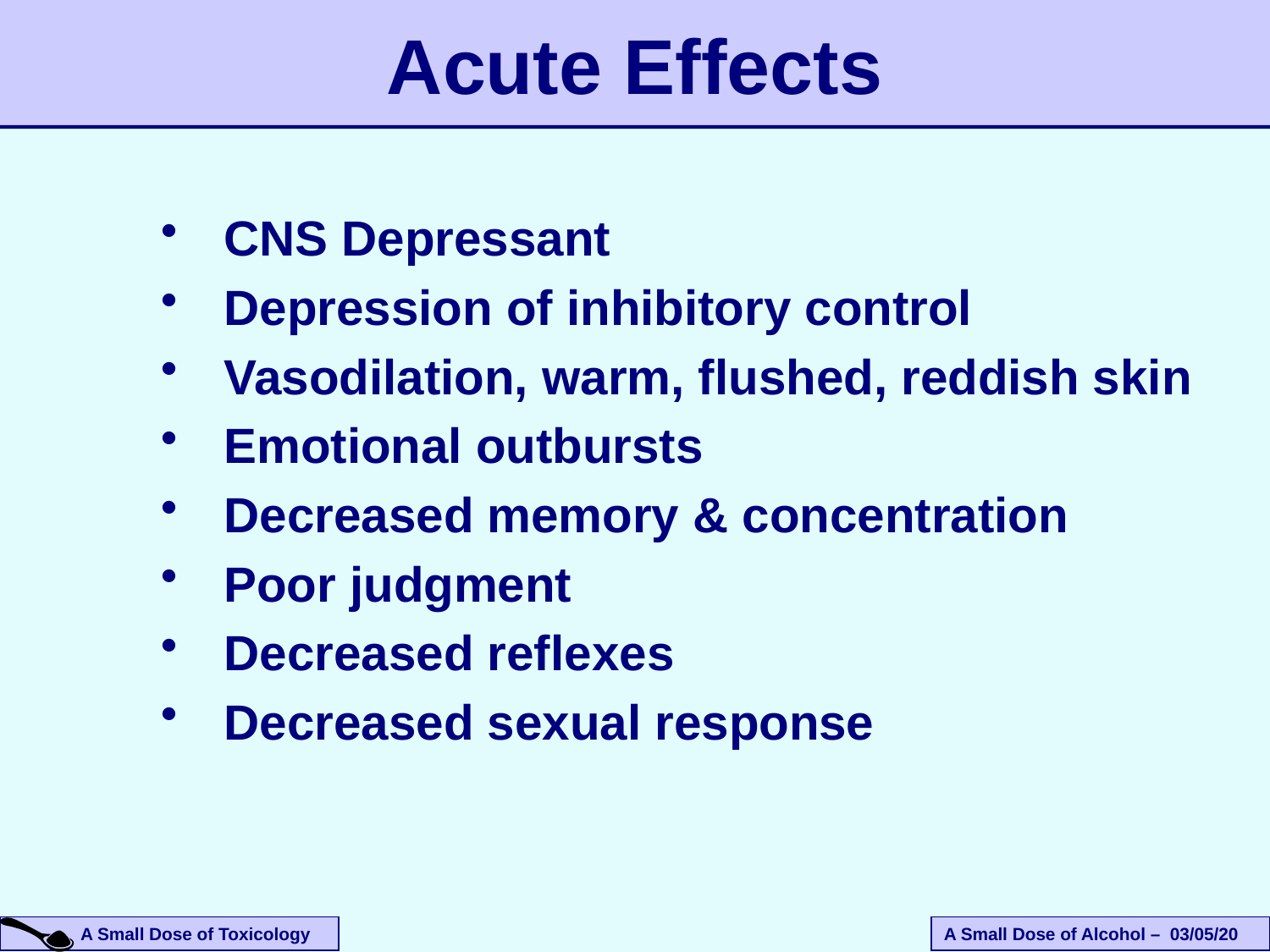

Acute Effects
CNS Depressant
Depression of inhibitory control
Vasodilation, warm, flushed, reddish skin
Emotional outbursts
Decreased memory & concentration
Poor judgment
Decreased reflexes
Decreased sexual response